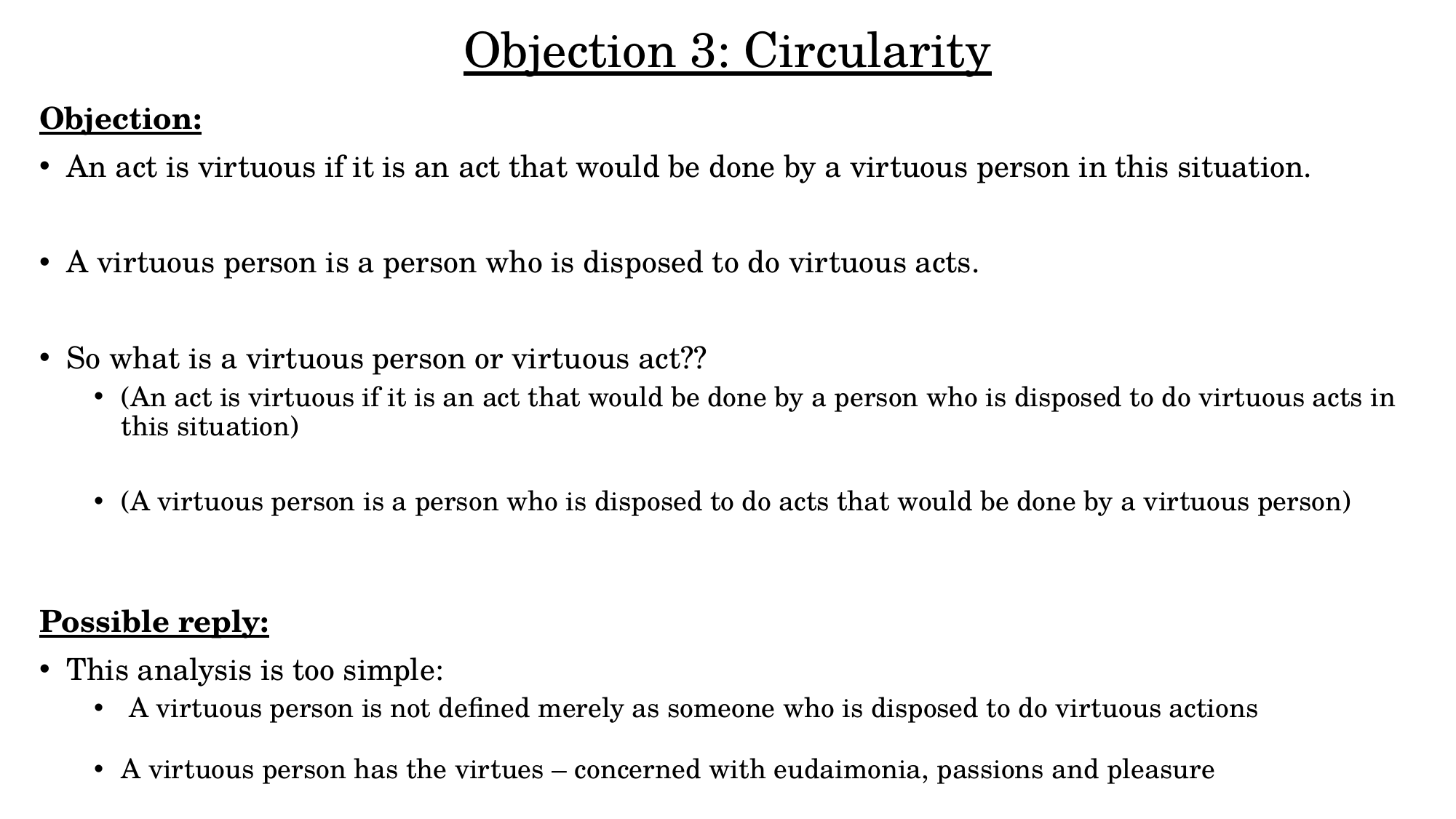

# Objection 3: Circularity
Objection:
An act is virtuous if it is an act that would be done by a virtuous person in this situation.

A virtuous person is a person who is disposed to do virtuous acts.

So what is a virtuous person or virtuous act??
(An act is virtuous if it is an act that would be done by a person who is disposed to do virtuous acts in this situation)

(A virtuous person is a person who is disposed to do acts that would be done by a virtuous person)

Possible reply:
This analysis is too simple:
 A virtuous person is not defined merely as someone who is disposed to do virtuous actions

A virtuous person has the virtues – concerned with eudaimonia, passions and pleasure